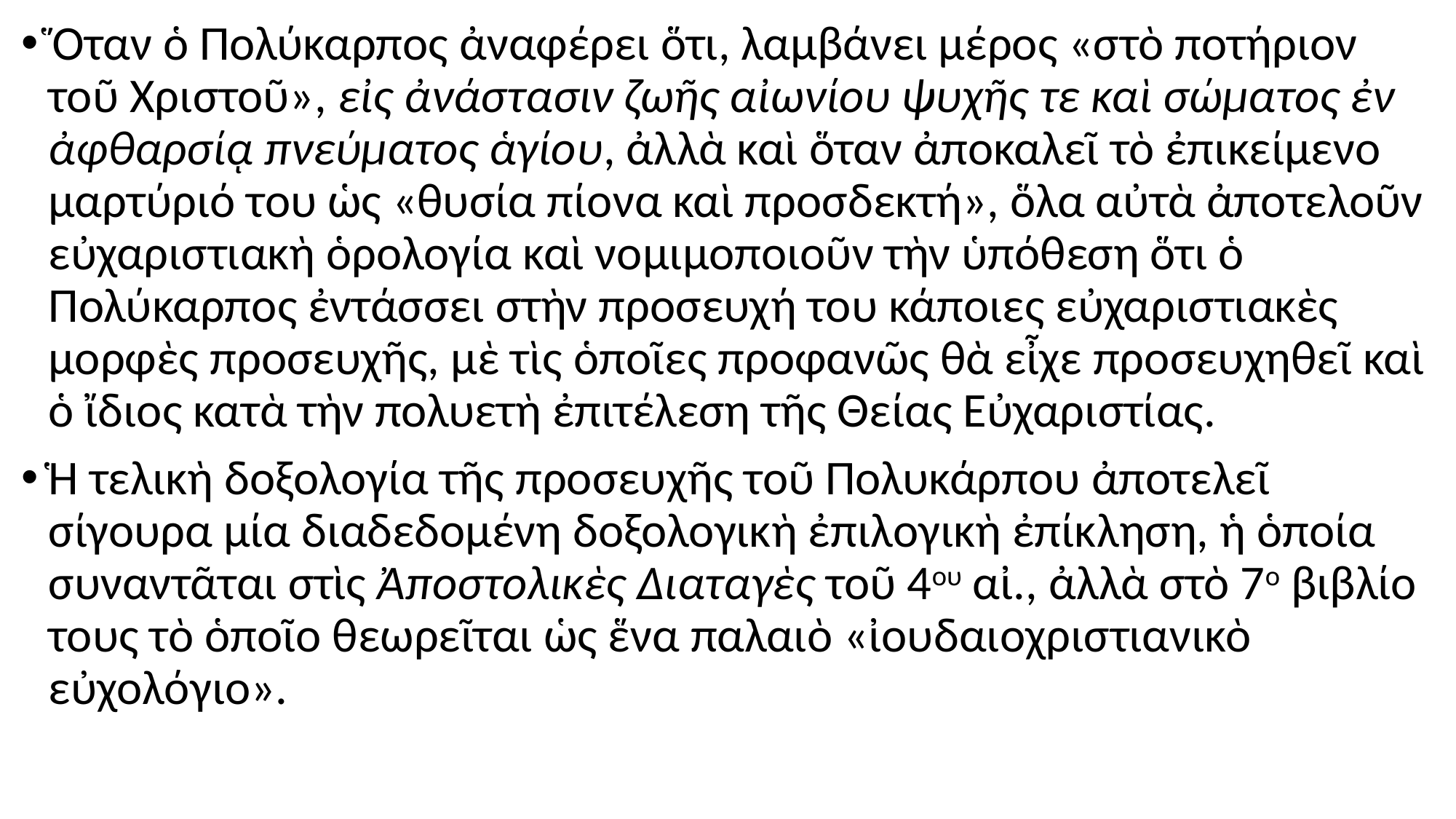

#
Ὅταν ὁ Πολύκαρπος ἀναφέρει ὅτι, λαμβάνει μέρος «στὸ ποτήριον τοῦ Χριστοῦ», εἰς ἀνάστασιν ζωῆς αἰωνίου ψυχῆς τε καὶ σώματος ἐν ἀφθαρσίᾳ πνεύματος ἁγίου, ἀλλὰ καὶ ὅταν ἀποκαλεῖ τὸ ἐπικείμενο μαρτύριό του ὡς «θυσία πίονα καὶ προσδεκτή», ὅλα αὐτὰ ἀποτελοῦν εὐχαριστιακὴ ὁρολογία καὶ νομιμοποιοῦν τὴν ὑπόθεση ὅτι ὁ Πολύκαρπος ἐντάσσει στὴν προσευχή του κάποιες εὐχαριστιακὲς μορφὲς προσευχῆς, μὲ τὶς ὁποῖες προφανῶς θὰ εἶχε προσευχηθεῖ καὶ ὁ ἴδιος κατὰ τὴν πολυετὴ ἐπιτέλεση τῆς Θείας Εὐχαριστίας.
Ἡ τελικὴ δοξολογία τῆς προσευχῆς τοῦ Πολυκάρπου ἀποτελεῖ σίγουρα μία διαδεδομένη δοξολογικὴ ἐπιλογικὴ ἐπίκληση, ἡ ὁποία συναντᾶται στὶς Ἀποστολικὲς Διαταγὲς τοῦ 4ου αἰ., ἀλλὰ στὸ 7ο βιβλίο τους τὸ ὁποῖο θεωρεῖται ὡς ἕνα παλαιὸ «ἰουδαιοχριστιανικὸ εὐχολόγιο».